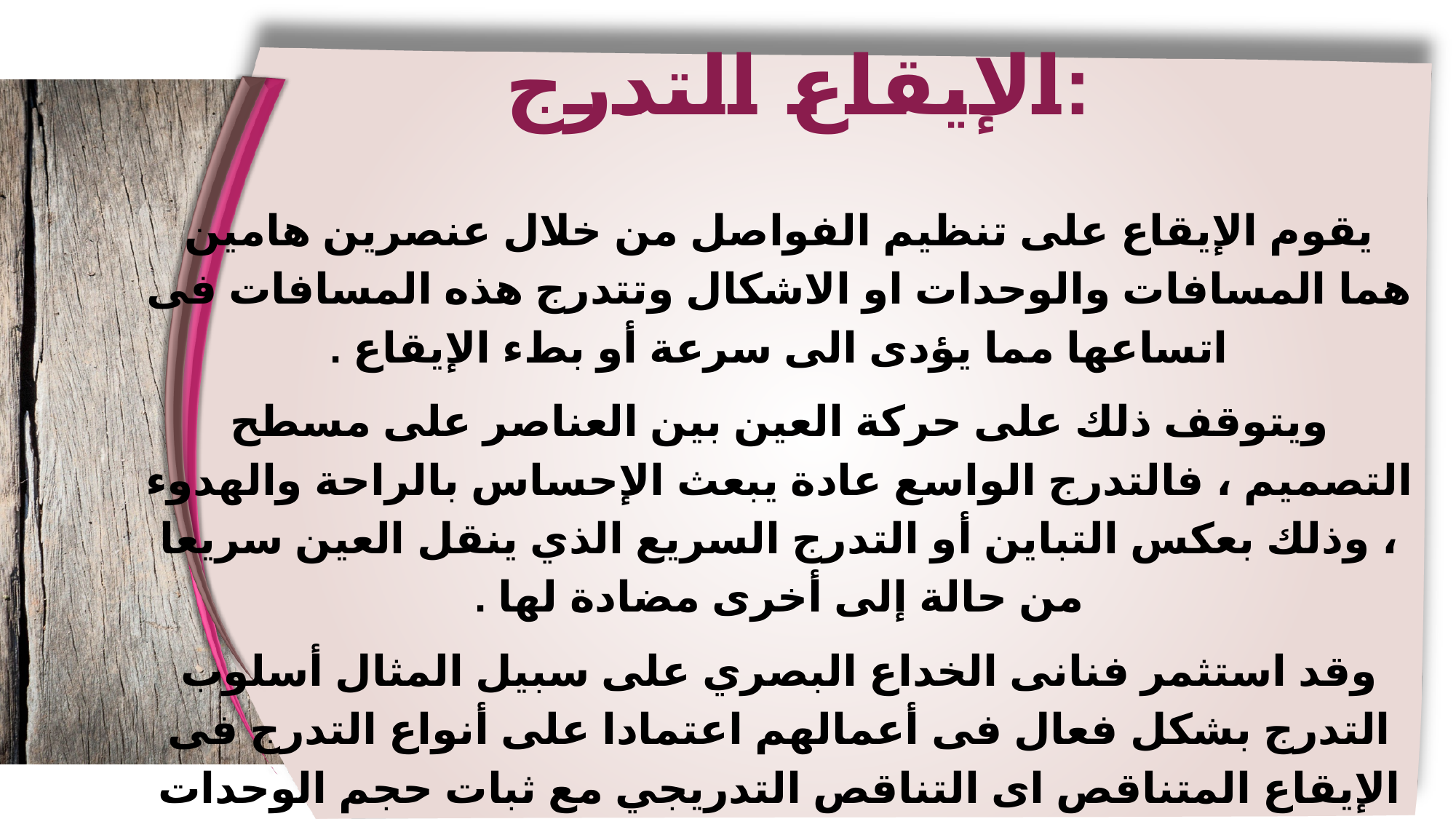

الإيقاع التدرج:

يقوم الإيقاع على تنظيم الفواصل من خلال عنصرين هامين هما المسافات والوحدات او الاشكال وتتدرج هذه المسافات فى اتساعها مما يؤدى الى سرعة أو بطء الإيقاع .
ويتوقف ذلك على حركة العين بين العناصر على مسطح التصميم ، فالتدرج الواسع عادة يبعث الإحساس بالراحة والهدوء ، وذلك بعكس التباين أو التدرج السريع الذي ينقل العين سريعا من حالة إلى أخرى مضادة لها .
وقد استثمر فنانى الخداع البصري على سبيل المثال أسلوب التدرج بشكل فعال فى أعمالهم اعتمادا على أنواع التدرج فى الإيقاع المتناقص اى التناقص التدريجي مع ثبات حجم الوحدات معا ، ويقال عنه أنه ايقاع متناقص ويحقق الإيقاع المتزايد حجم الوحدات تزايدا تدريجيا مع ثبات حجم الوحدات أو تزايد حجم كل منها تدريجيا معا ، فعندئذ يقال عن هذا الإيقاع بأنه متزايد.